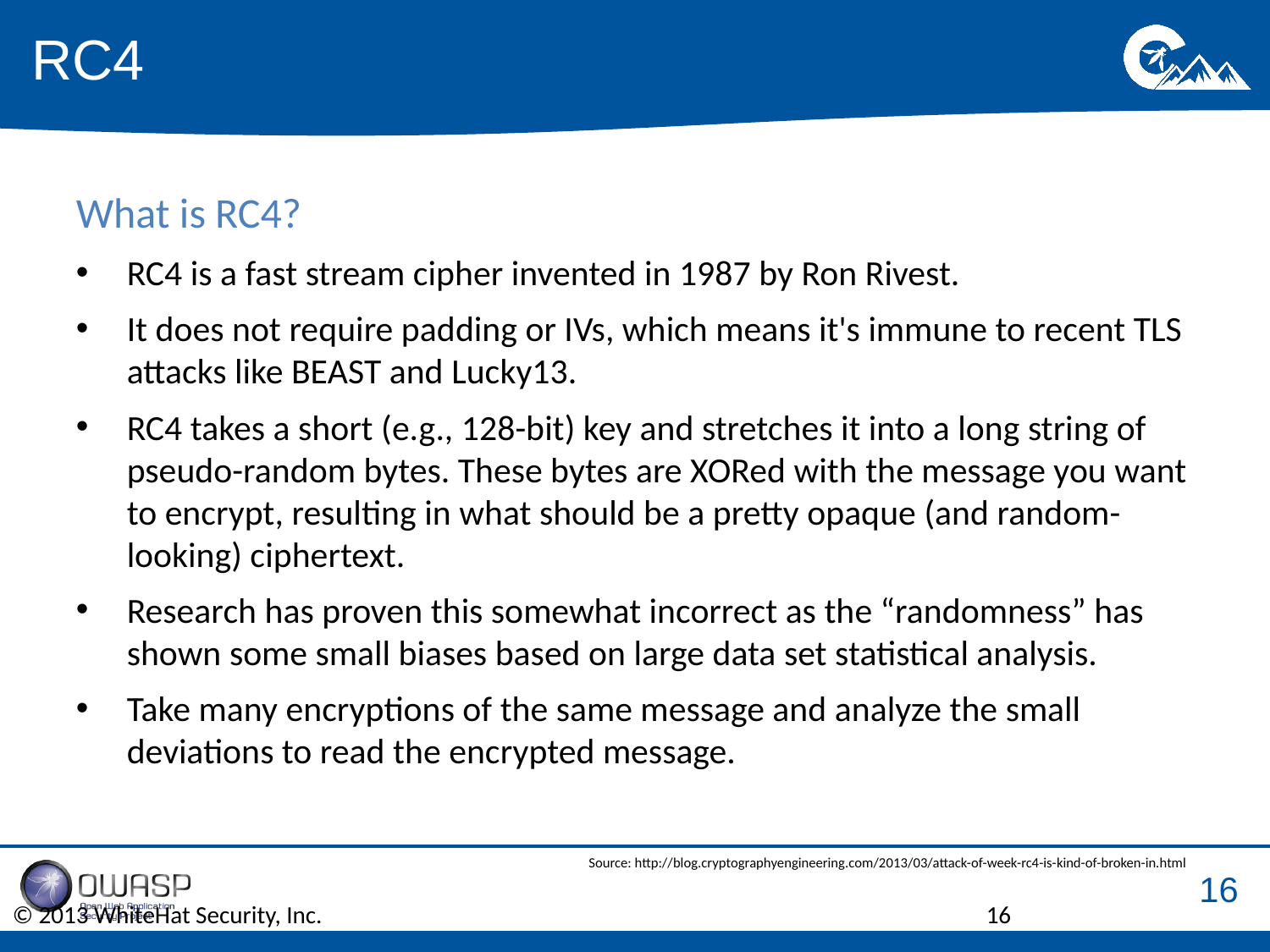

# RC4
What is RC4?
RC4 is a fast stream cipher invented in 1987 by Ron Rivest.
It does not require padding or IVs, which means it's immune to recent TLS attacks like BEAST and Lucky13.
RC4 takes a short (e.g., 128-bit) key and stretches it into a long string of pseudo-random bytes. These bytes are XORed with the message you want to encrypt, resulting in what should be a pretty opaque (and random-looking) ciphertext.
Research has proven this somewhat incorrect as the “randomness” has shown some small biases based on large data set statistical analysis.
Take many encryptions of the same message and analyze the small deviations to read the encrypted message.
Source: http://blog.cryptographyengineering.com/2013/03/attack-of-week-rc4-is-kind-of-broken-in.html
© 2013 WhiteHat Security, Inc.
16